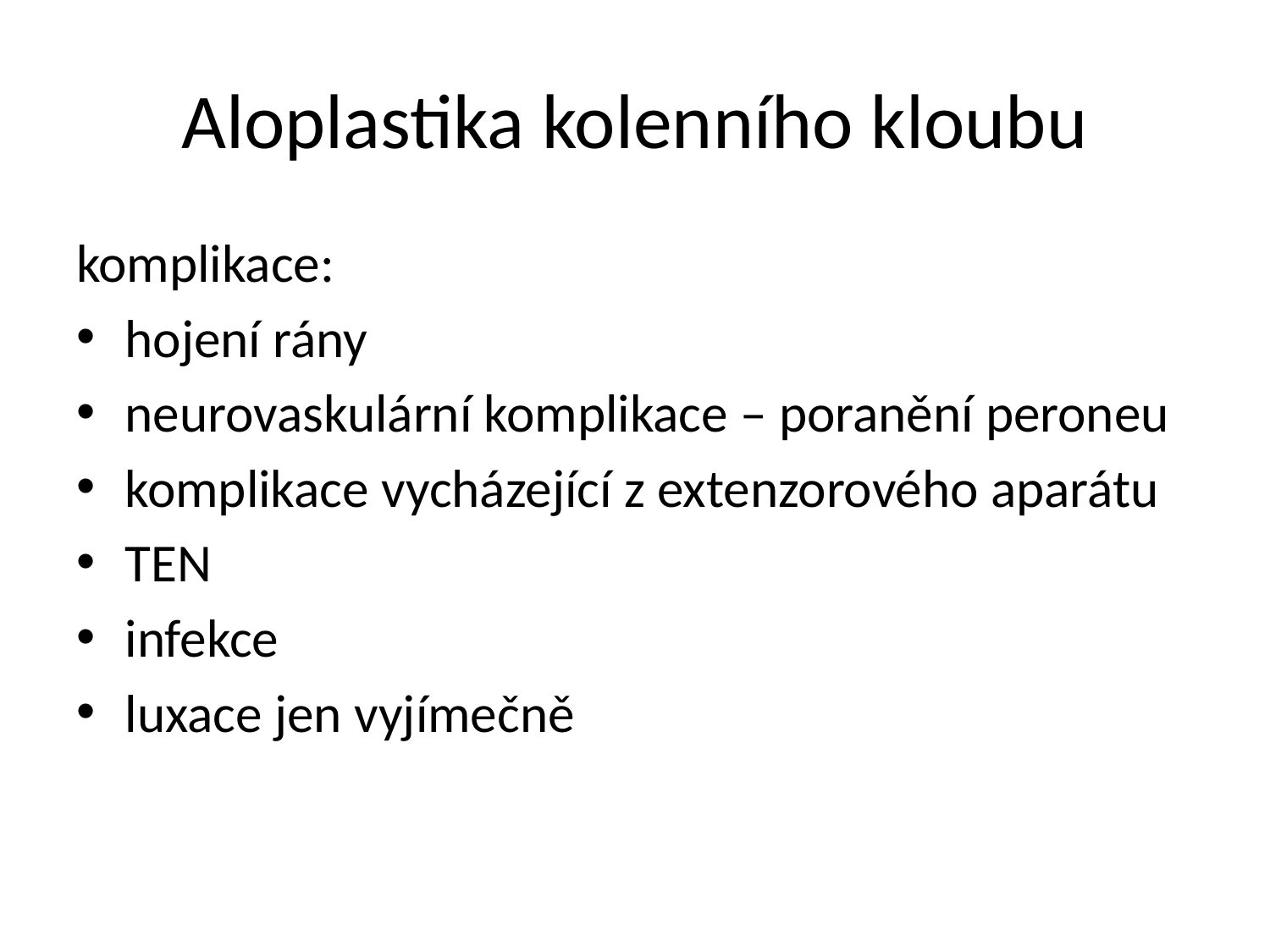

# Aloplastika kolenního kloubu
komplikace:
hojení rány
neurovaskulární komplikace – poranění peroneu
komplikace vycházející z extenzorového aparátu
TEN
infekce
luxace jen vyjímečně